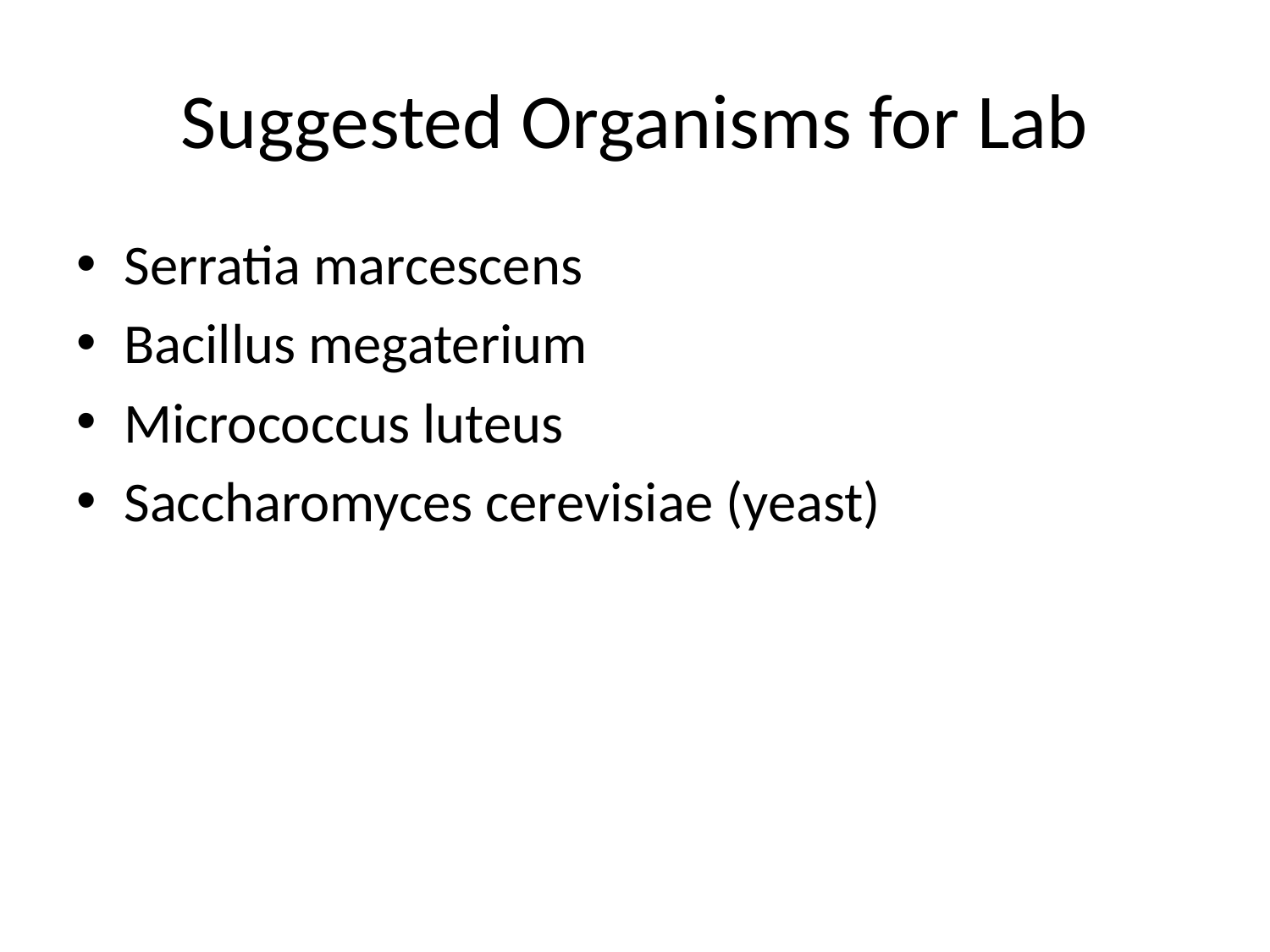

# Suggested Organisms for Lab
Serratia marcescens
Bacillus megaterium
Micrococcus luteus
Saccharomyces cerevisiae (yeast)